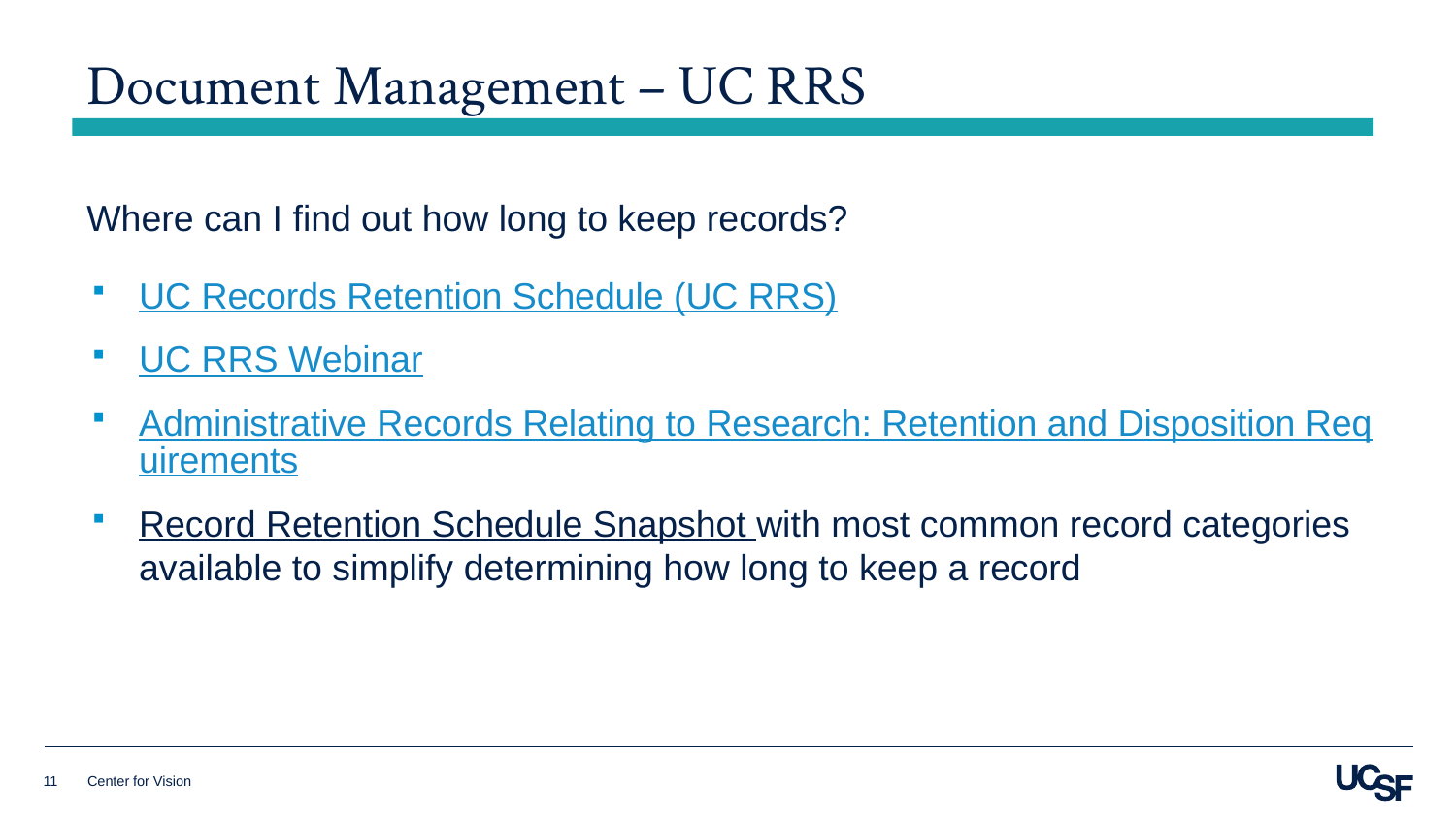

# Document Management – UC RRS

Where can I find out how long to keep records?

UC Records Retention Schedule (UC RRS)
UC RRS Webinar
Administrative Records Relating to Research: Retention and Disposition Requirements
Record Retention Schedule Snapshot with most common record categories available to simplify determining how long to keep a record

11
Center for Vision